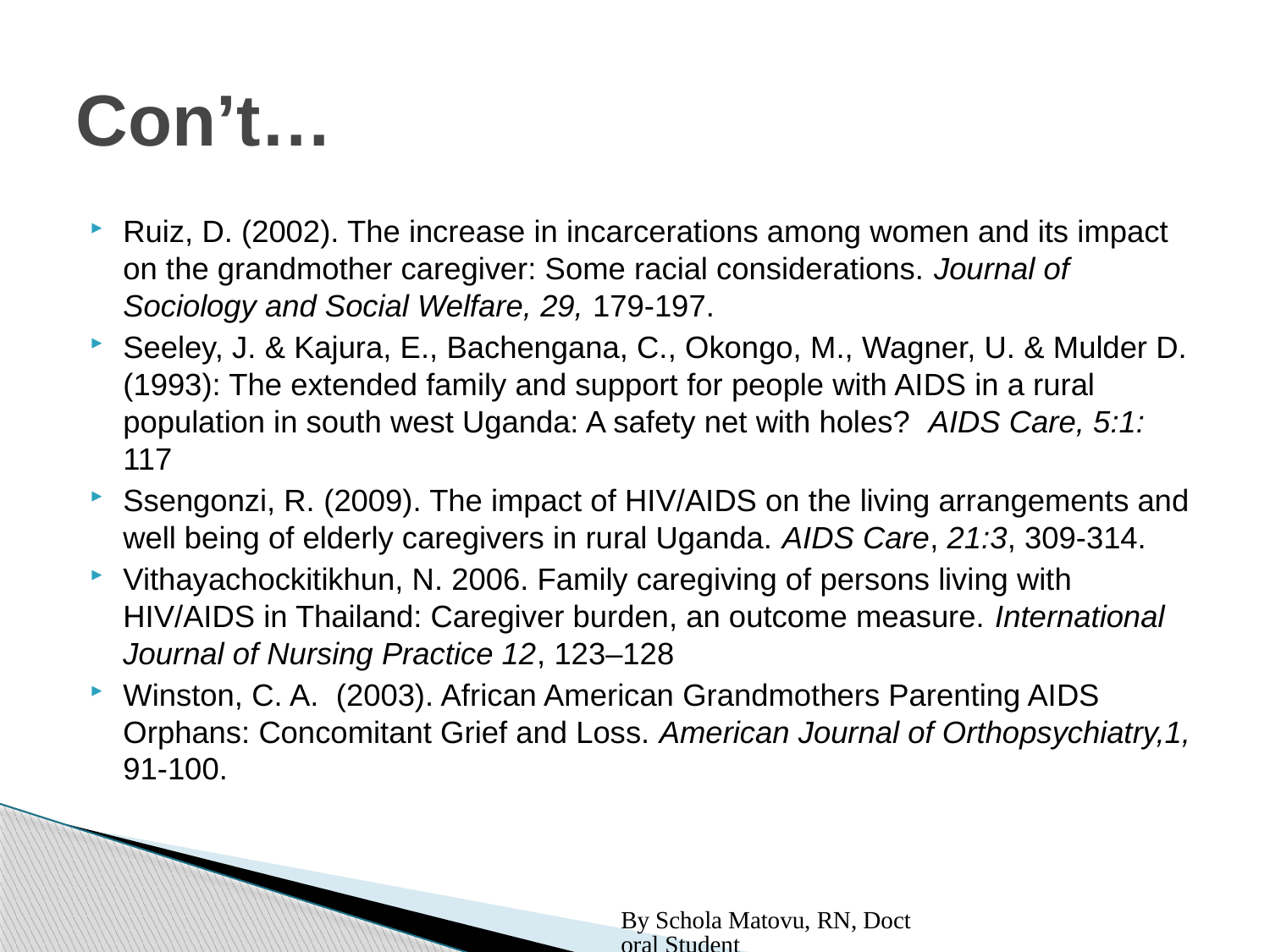

# Con’t…
Ruiz, D. (2002). The increase in incarcerations among women and its impact on the grandmother caregiver: Some racial considerations. Journal of Sociology and Social Welfare, 29, 179-197.
Seeley, J. & Kajura, E., Bachengana, C., Okongo, M., Wagner, U. & Mulder D. (1993): The extended family and support for people with AIDS in a rural population in south west Uganda: A safety net with holes?  AIDS Care, 5:1: 117
Ssengonzi, R. (2009). The impact of HIV/AIDS on the living arrangements and well being of elderly caregivers in rural Uganda. AIDS Care, 21:3, 309-314.
Vithayachockitikhun, N. 2006. Family caregiving of persons living with HIV/AIDS in Thailand: Caregiver burden, an outcome measure. International Journal of Nursing Practice 12, 123–128
Winston, C. A.  (2003). African American Grandmothers Parenting AIDS Orphans: Concomitant Grief and Loss. American Journal of Orthopsychiatry,1, 91-100.

By Schola Matovu, RN, Doctoral Student